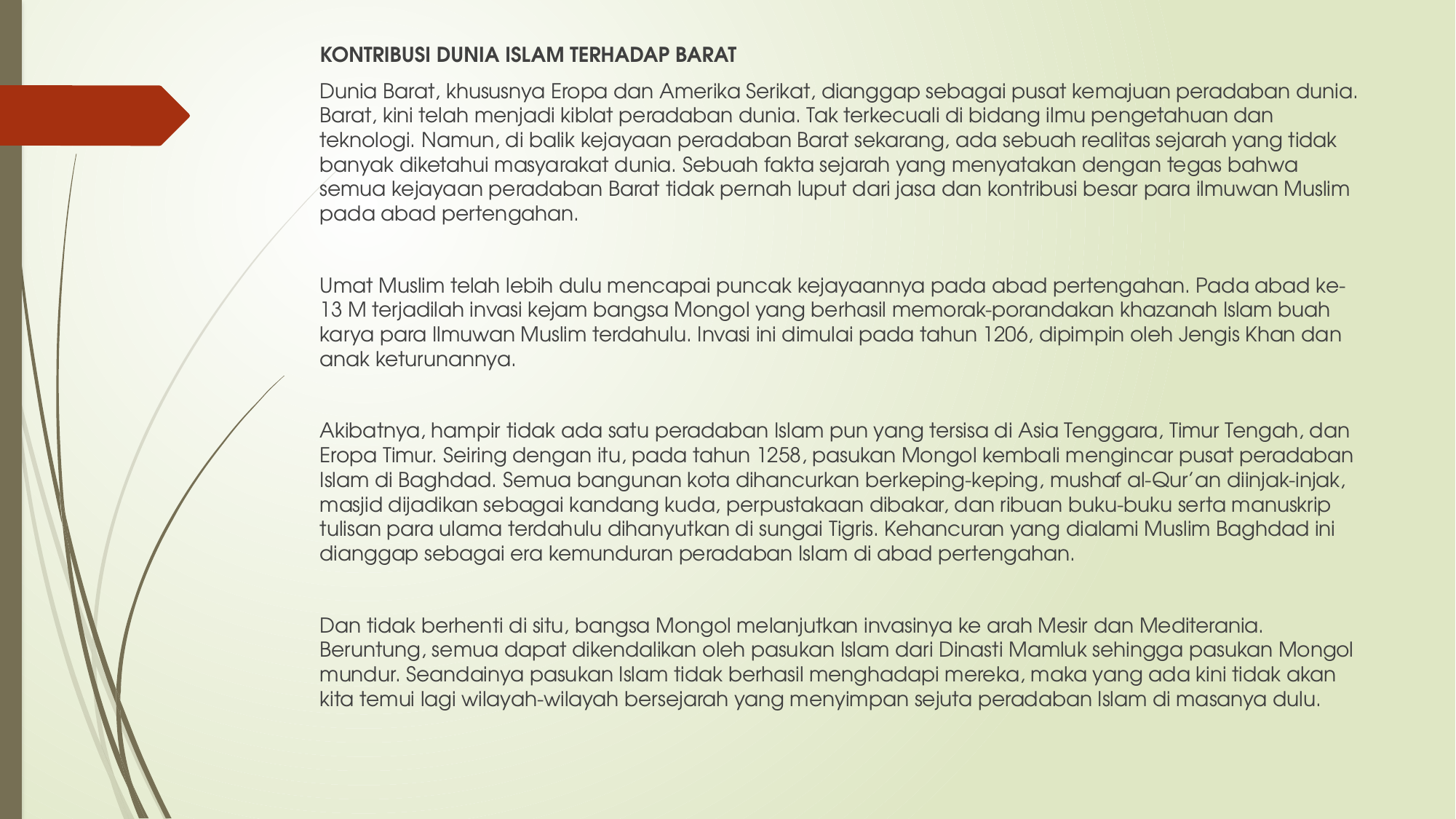

KONTRIBUSI DUNIA ISLAM TERHADAP BARAT
Dunia Barat, khususnya Eropa dan Amerika Serikat, dianggap sebagai pusat kemajuan peradaban dunia. Barat, kini telah menjadi kiblat peradaban dunia. Tak terkecuali di bidang ilmu pengetahuan dan teknologi. Namun, di balik kejayaan peradaban Barat sekarang, ada sebuah realitas sejarah yang tidak banyak diketahui masyarakat dunia. Sebuah fakta sejarah yang menyatakan dengan tegas bahwa semua kejayaan peradaban Barat tidak pernah luput dari jasa dan kontribusi besar para ilmuwan Muslim pada abad pertengahan.

Umat Muslim telah lebih dulu mencapai puncak kejayaannya pada abad pertengahan. Pada abad ke-13 M terjadilah invasi kejam bangsa Mongol yang berhasil memorak-porandakan khazanah Islam buah karya para Ilmuwan Muslim terdahulu. Invasi ini dimulai pada tahun 1206, dipimpin oleh Jengis Khan dan anak keturunannya.

Akibatnya, hampir tidak ada satu peradaban Islam pun yang tersisa di Asia Tenggara, Timur Tengah, dan Eropa Timur. Seiring dengan itu, pada tahun 1258, pasukan Mongol kembali mengincar pusat peradaban Islam di Baghdad. Semua bangunan kota dihancurkan berkeping-keping, mushaf al-Qur’an diinjak-injak, masjid dijadikan sebagai kandang kuda, perpustakaan dibakar, dan ribuan buku-buku serta manuskrip tulisan para ulama terdahulu dihanyutkan di sungai Tigris. Kehancuran yang dialami Muslim Baghdad ini dianggap sebagai era kemunduran peradaban Islam di abad pertengahan.

Dan tidak berhenti di situ, bangsa Mongol melanjutkan invasinya ke arah Mesir dan Mediterania. Beruntung, semua dapat dikendalikan oleh pasukan Islam dari Dinasti Mamluk sehingga pasukan Mongol mundur. Seandainya pasukan Islam tidak berhasil menghadapi mereka, maka yang ada kini tidak akan kita temui lagi wilayah-wilayah bersejarah yang menyimpan sejuta peradaban Islam di masanya dulu.